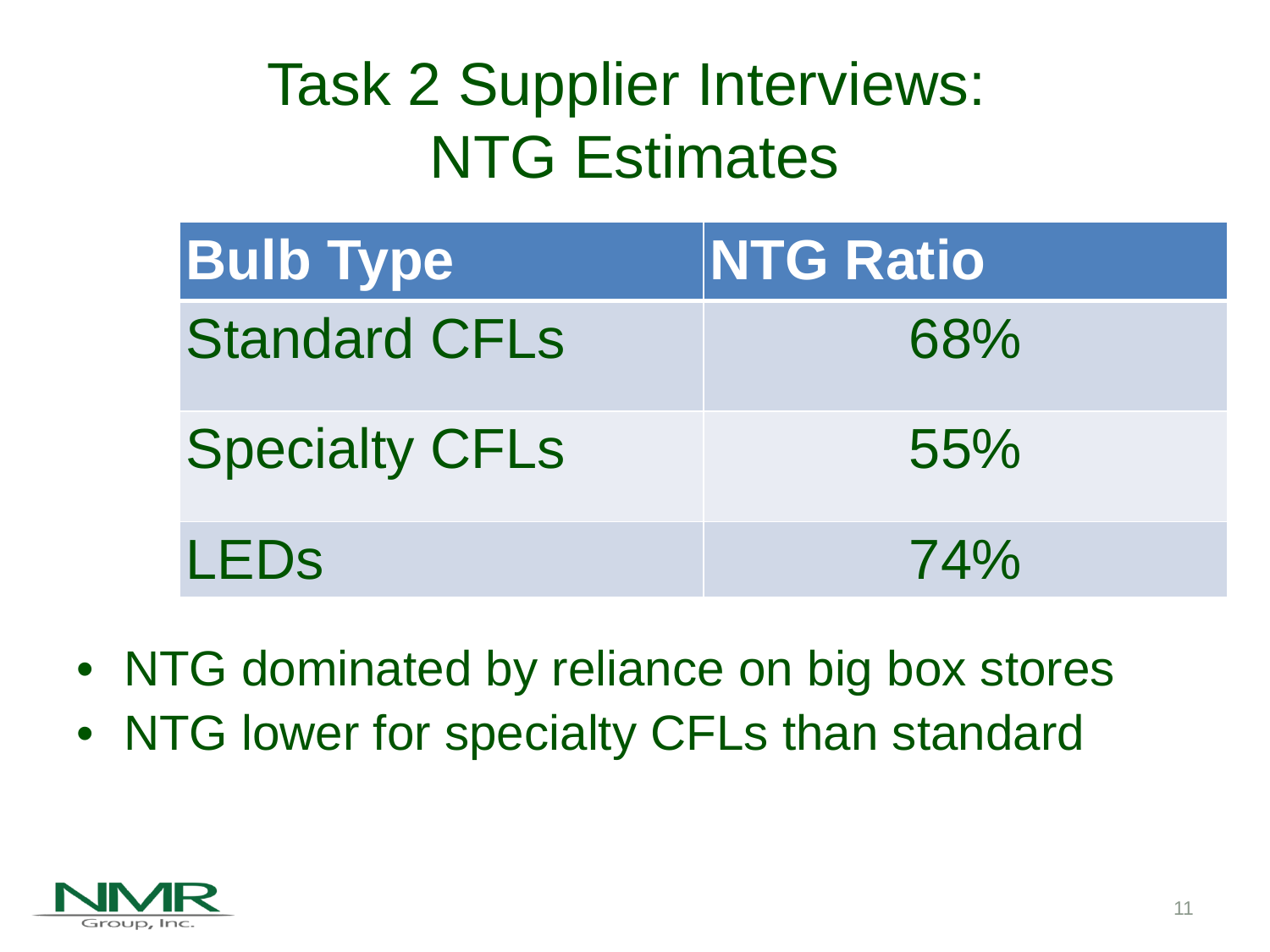

# Task 2 Supplier Interviews: NTG Estimates
| Bulb Type | NTG Ratio |
| --- | --- |
| Standard CFLs | 68% |
| Specialty CFLs | 55% |
| LEDs | 74% |
NTG dominated by reliance on big box stores
NTG lower for specialty CFLs than standard
11